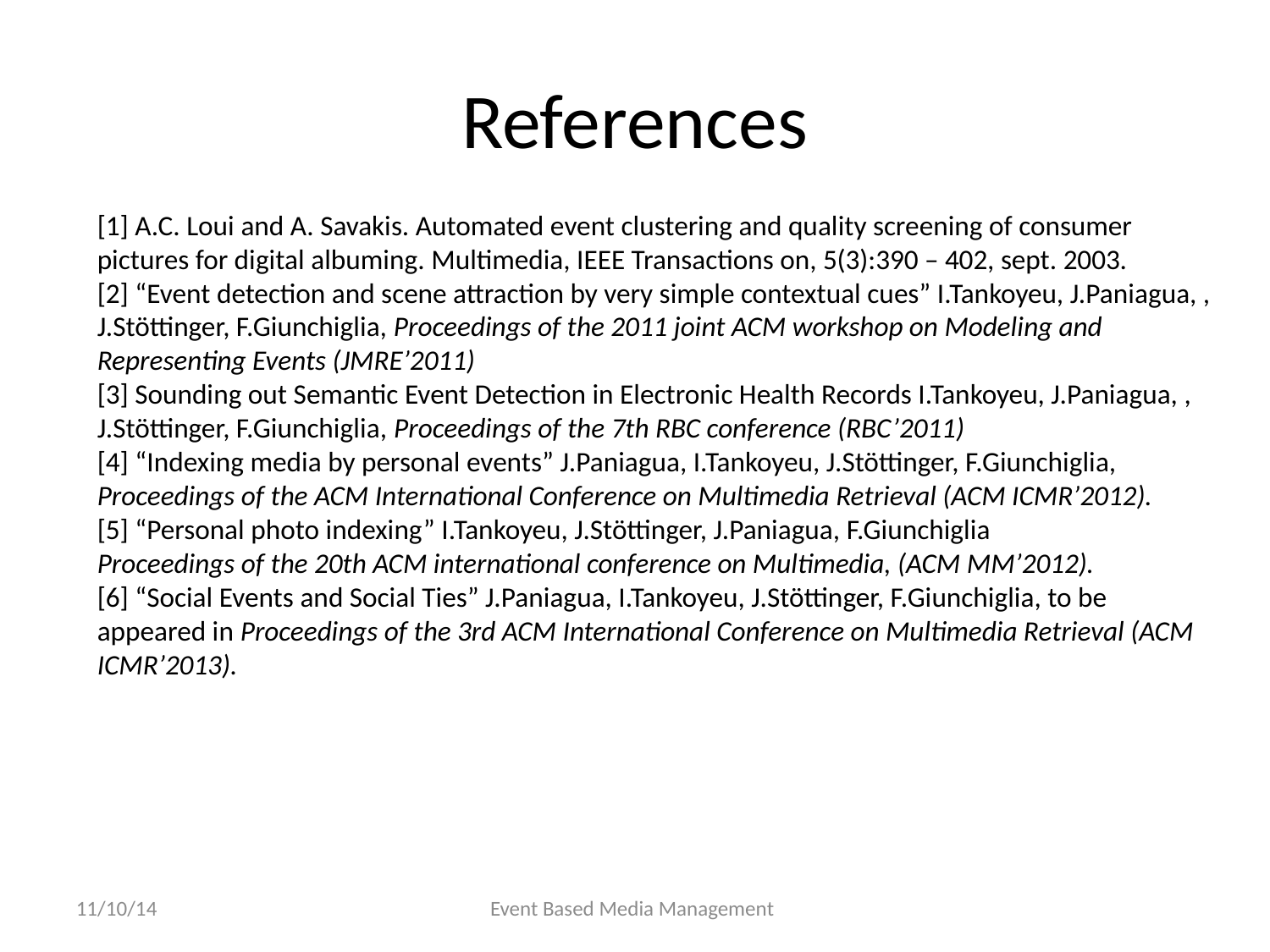

References
[1] A.C. Loui and A. Savakis. Automated event clustering and quality screening of consumer pictures for digital albuming. Multimedia, IEEE Transactions on, 5(3):390 – 402, sept. 2003.
[2] “Event detection and scene attraction by very simple contextual cues” I.Tankoyeu, J.Paniagua, , J.Stöttinger, F.Giunchiglia, Proceedings of the 2011 joint ACM workshop on Modeling and Representing Events (JMRE’2011)
[3] Sounding out Semantic Event Detection in Electronic Health Records I.Tankoyeu, J.Paniagua, , J.Stöttinger, F.Giunchiglia, Proceedings of the 7th RBC conference (RBC’2011)
[4] “Indexing media by personal events” J.Paniagua, I.Tankoyeu, J.Stöttinger, F.Giunchiglia, Proceedings of the ACM International Conference on Multimedia Retrieval (ACM ICMR’2012).
[5] “Personal photo indexing” I.Tankoyeu, J.Stöttinger, J.Paniagua, F.Giunchiglia
Proceedings of the 20th ACM international conference on Multimedia, (ACM MM’2012).
[6] “Social Events and Social Ties” J.Paniagua, I.Tankoyeu, J.Stöttinger, F.Giunchiglia, to be appeared in Proceedings of the 3rd ACM International Conference on Multimedia Retrieval (ACM ICMR’2013).

11/10/14
Event Based Media Management